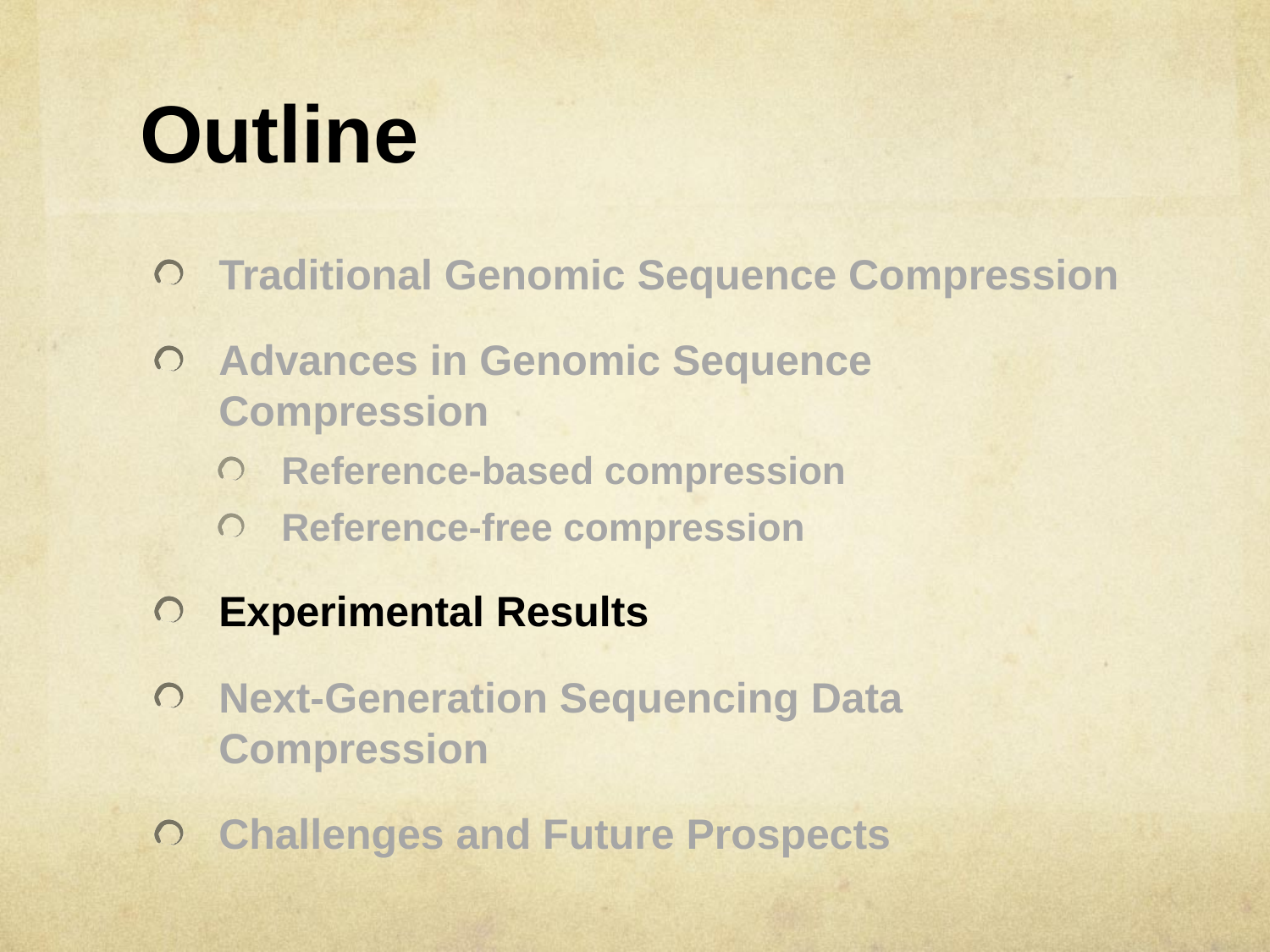

# Outline
Traditional Genomic Sequence Compression
Advances in Genomic Sequence Compression
Reference-based compression
Reference-free compression
Experimental Results
Next-Generation Sequencing Data Compression
Challenges and Future Prospects